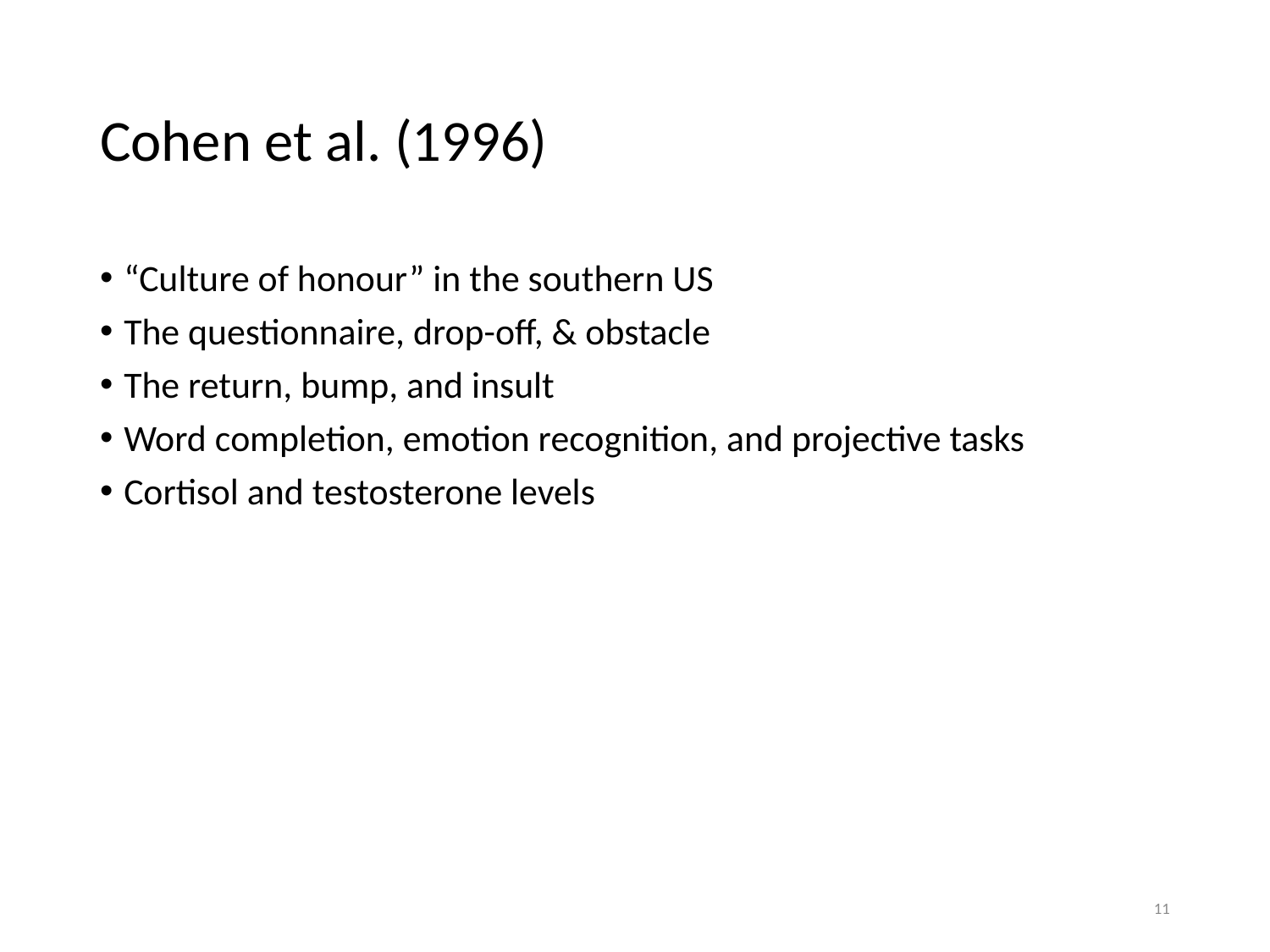

# Cohen et al. (1996)
“Culture of honour” in the southern US
The questionnaire, drop-off, & obstacle
The return, bump, and insult
Word completion, emotion recognition, and projective tasks
Cortisol and testosterone levels
11